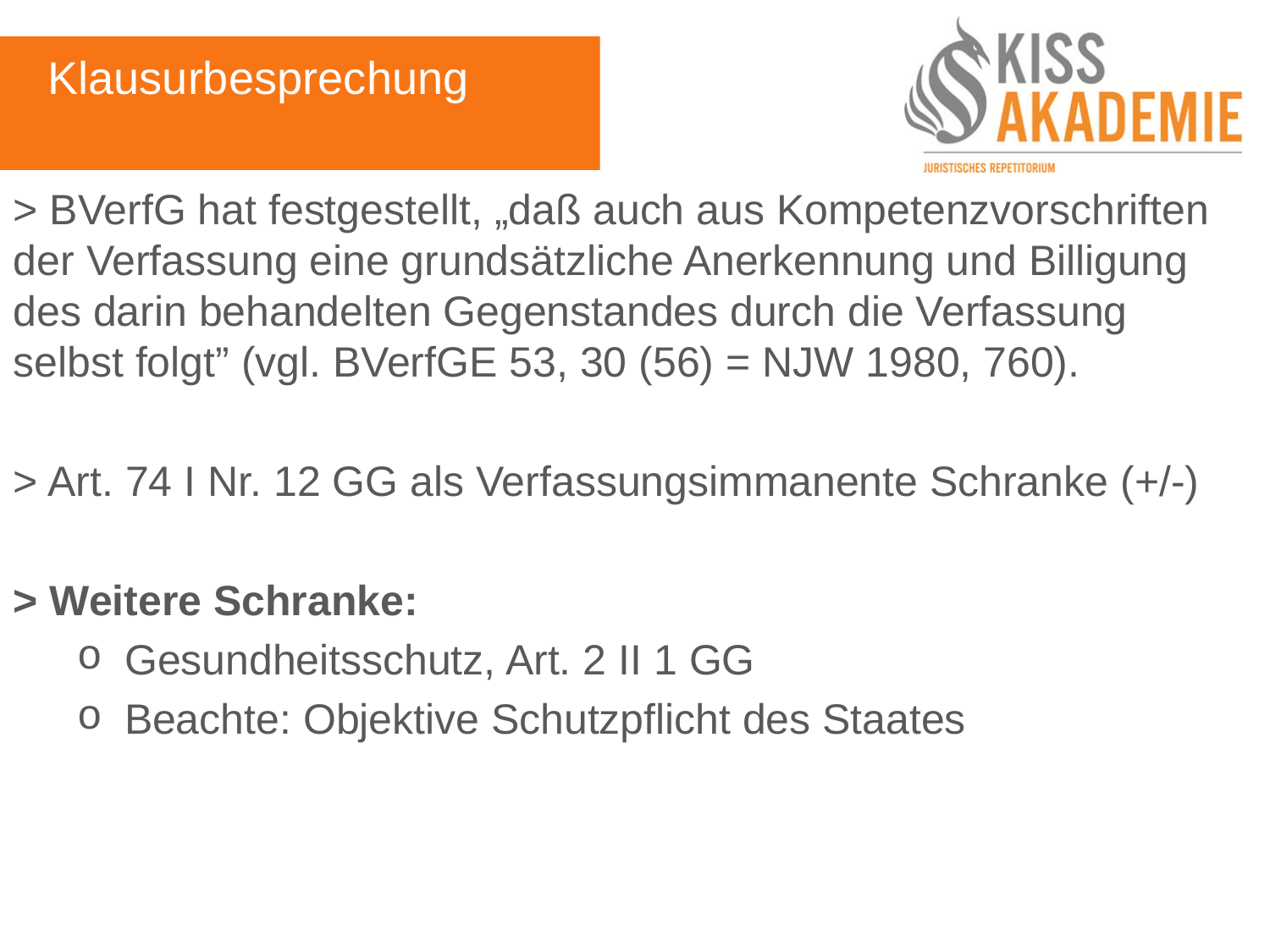

Klausurbesprechung
> BVerfG hat festgestellt, „daß auch aus Kompetenzvorschriften der Verfassung eine grundsätzliche Anerkennung und Billigung des darin behandelten Gegenstandes durch die Verfassung selbst folgt” (vgl. BVerfGE 53, 30 (56) = NJW 1980, 760).

> Art. 74 I Nr. 12 GG als Verfassungsimmanente Schranke (+/-)

> Weitere Schranke:
Gesundheitsschutz, Art. 2 II 1 GG
Beachte: Objektive Schutzpflicht des Staates